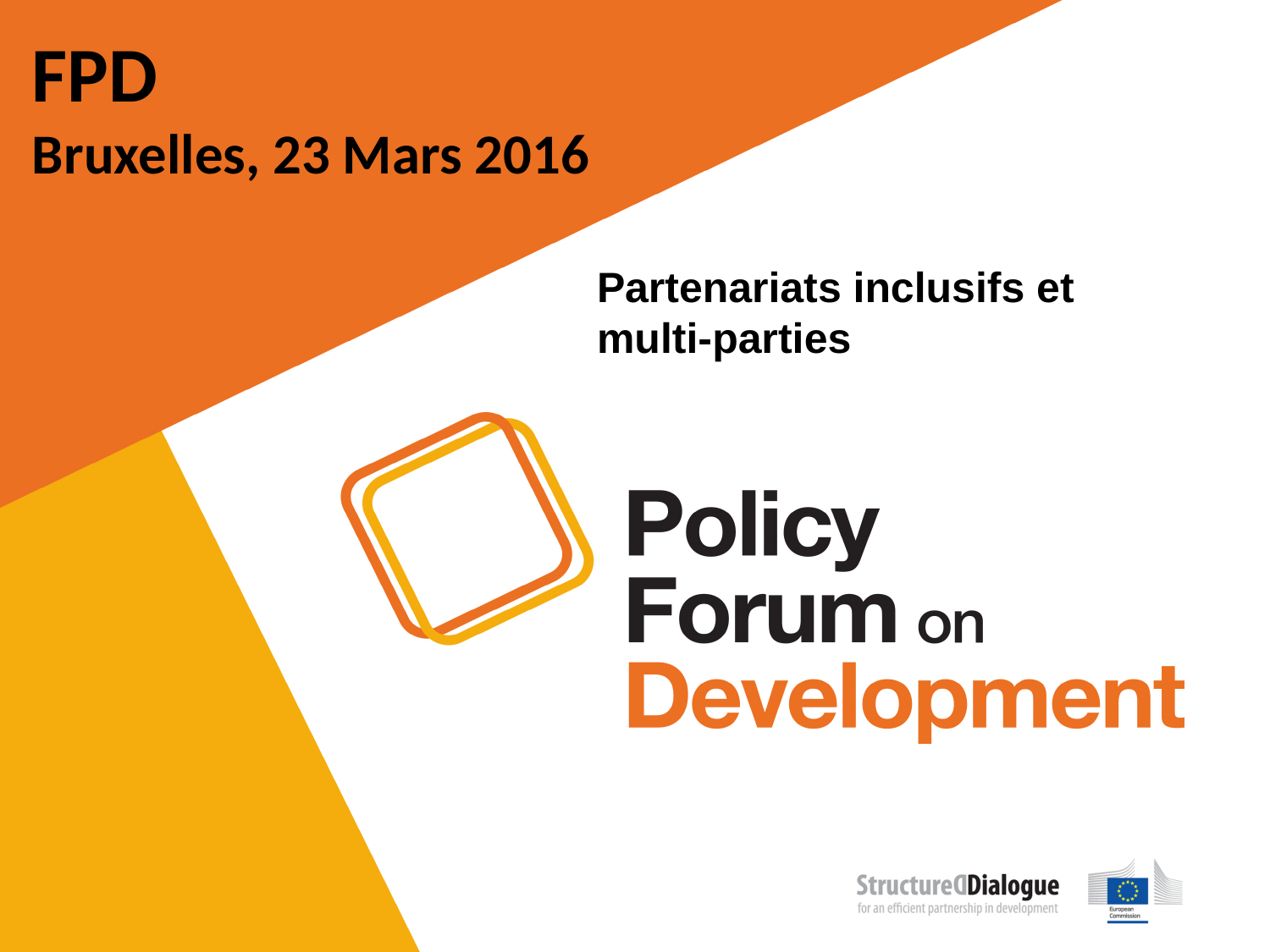

FPD
Bruxelles, 23 Mars 2016

Partenariats inclusifs et multi-parties